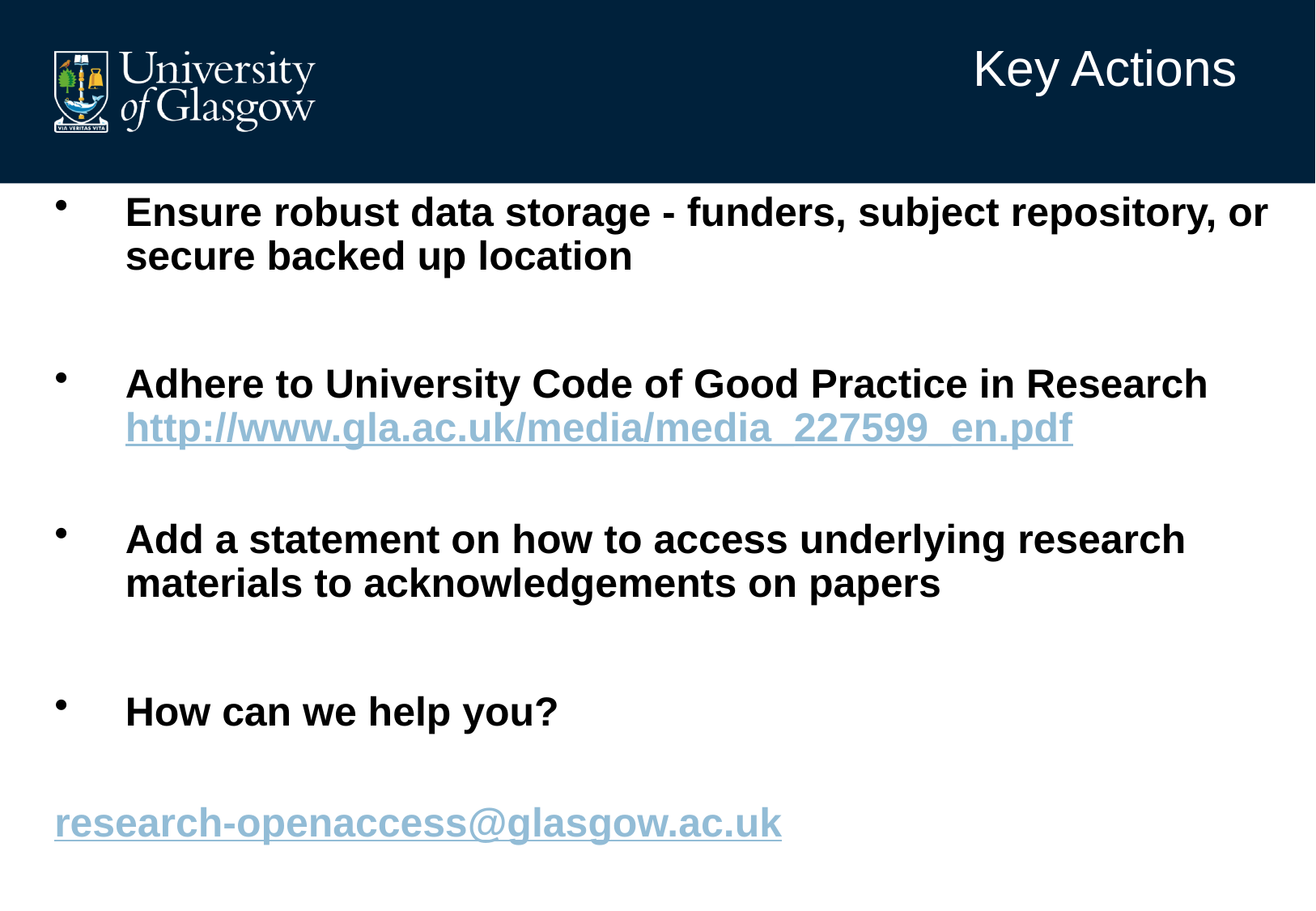

Key Actions
Ensure robust data storage - funders, subject repository, or secure backed up location

Adhere to University Code of Good Practice in Research http://www.gla.ac.uk/media/media_227599_en.pdf

Add a statement on how to access underlying research materials to acknowledgements on papers

How can we help you?

research-openaccess@glasgow.ac.uk

# What MUST staff do?